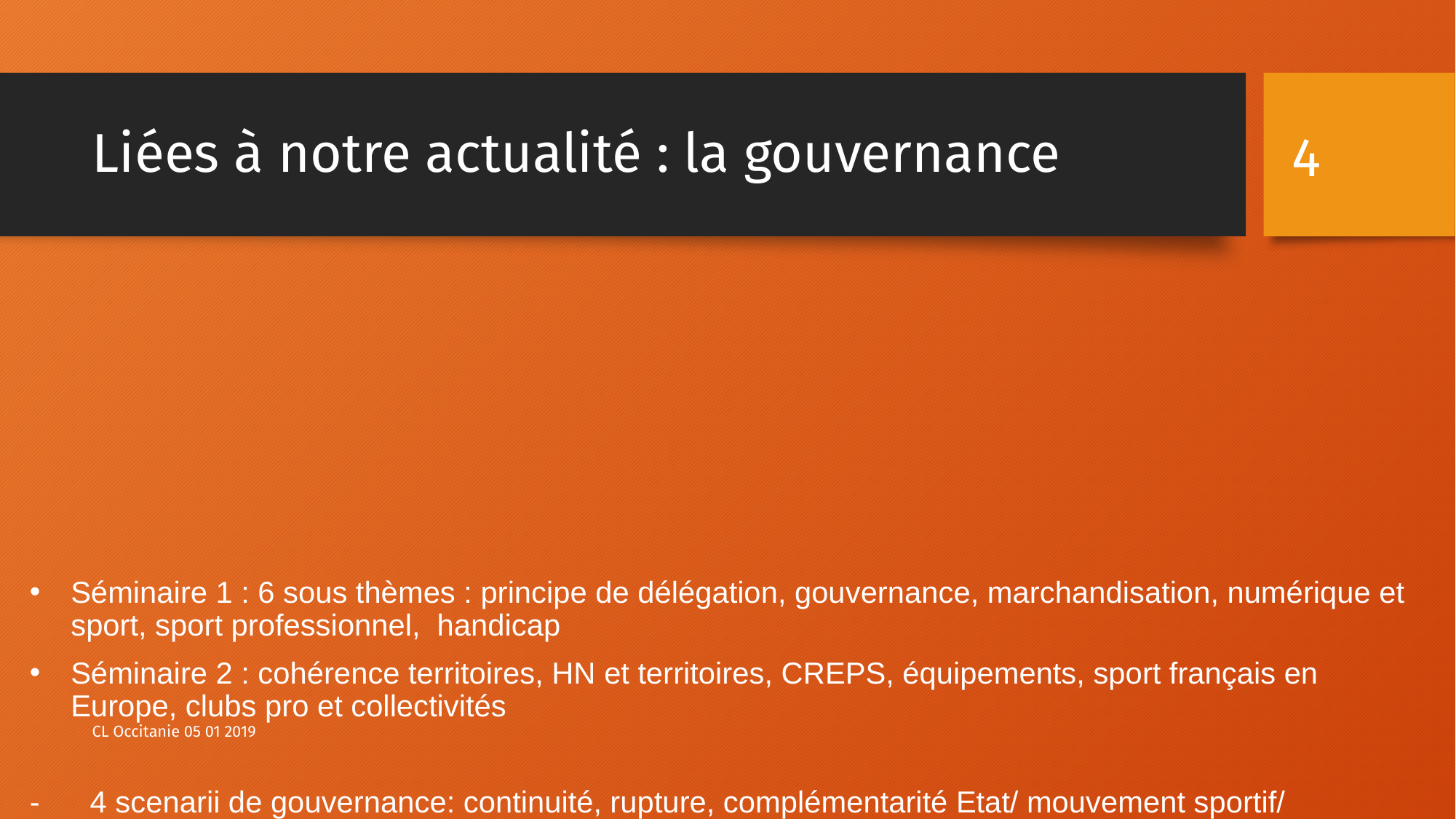

4
# Liées à notre actualité : la gouvernance

Séminaire 1 : 6 sous thèmes : principe de délégation, gouvernance, marchandisation, numérique et sport, sport professionnel,  handicap
Séminaire 2 : cohérence territoires, HN et territoires, CREPS, équipements, sport français en Europe, clubs pro et collectivités

-      4 scenarii de gouvernance: continuité, rupture, complémentarité Etat/ mouvement sportif/ collectivités, gouvernance partagée

CL Occitanie 05 01 2019